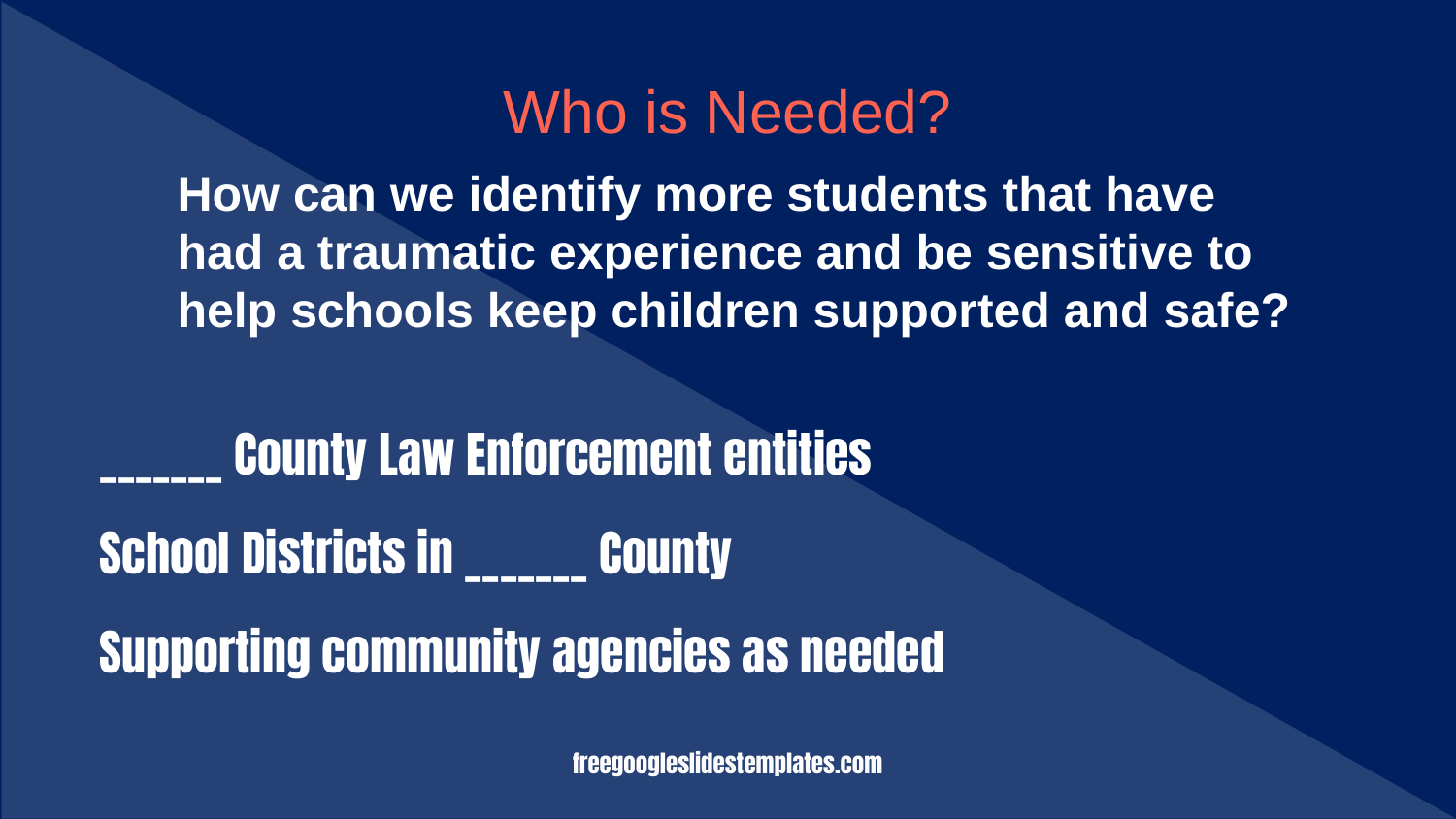

# Who is Needed?
How can we identify more students that have had a traumatic experience and be sensitive to help schools keep children supported and safe?

_______ County Law Enforcement entities
School Districts in _______ County
Supporting community agencies as needed